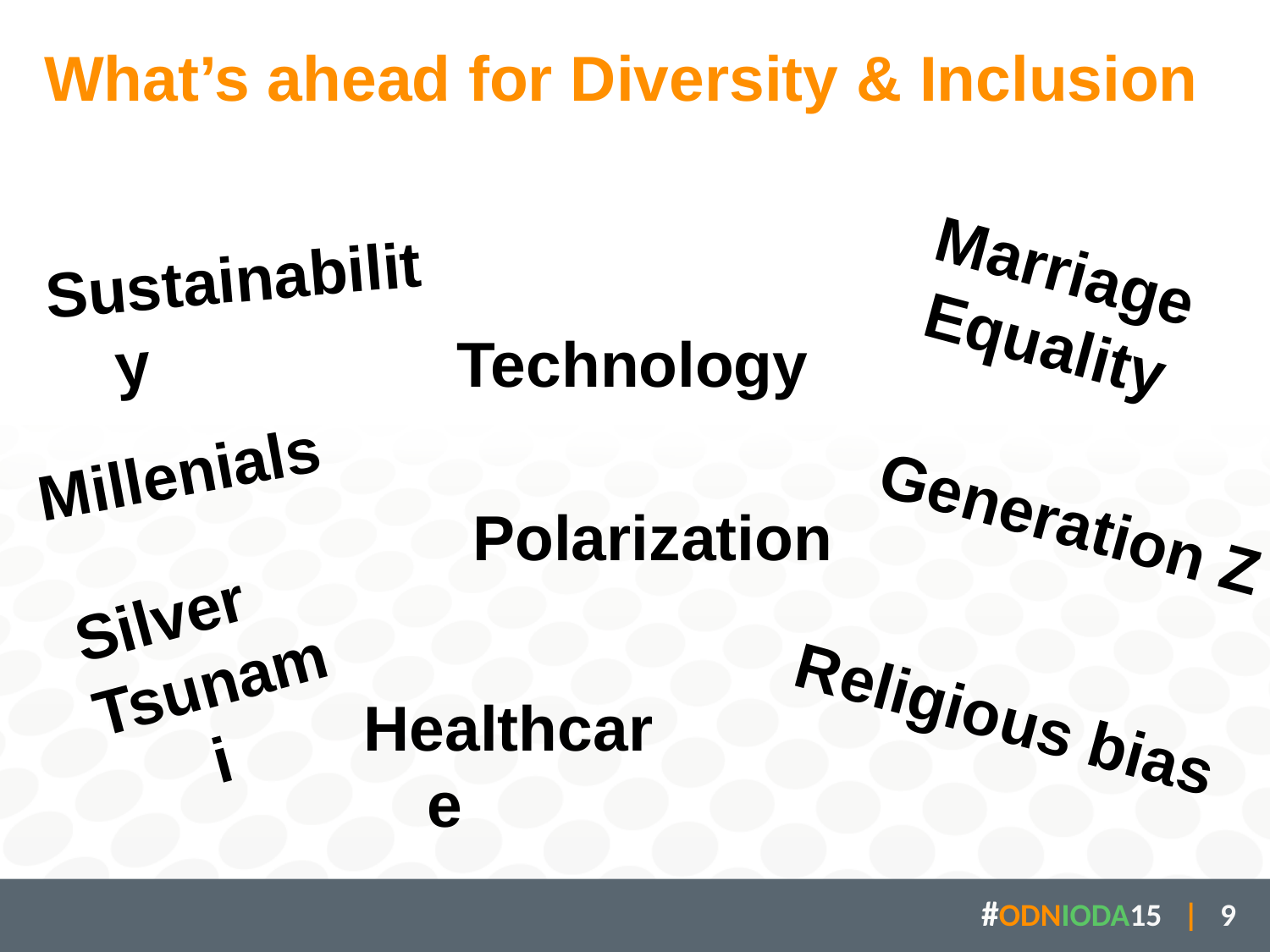

What’s ahead for Diversity & Inclusion
Marriage
Equality
Sustainability
Technology
Millenials
Generation Z
Polarization
Silver Tsunami
Religious bias
Healthcare